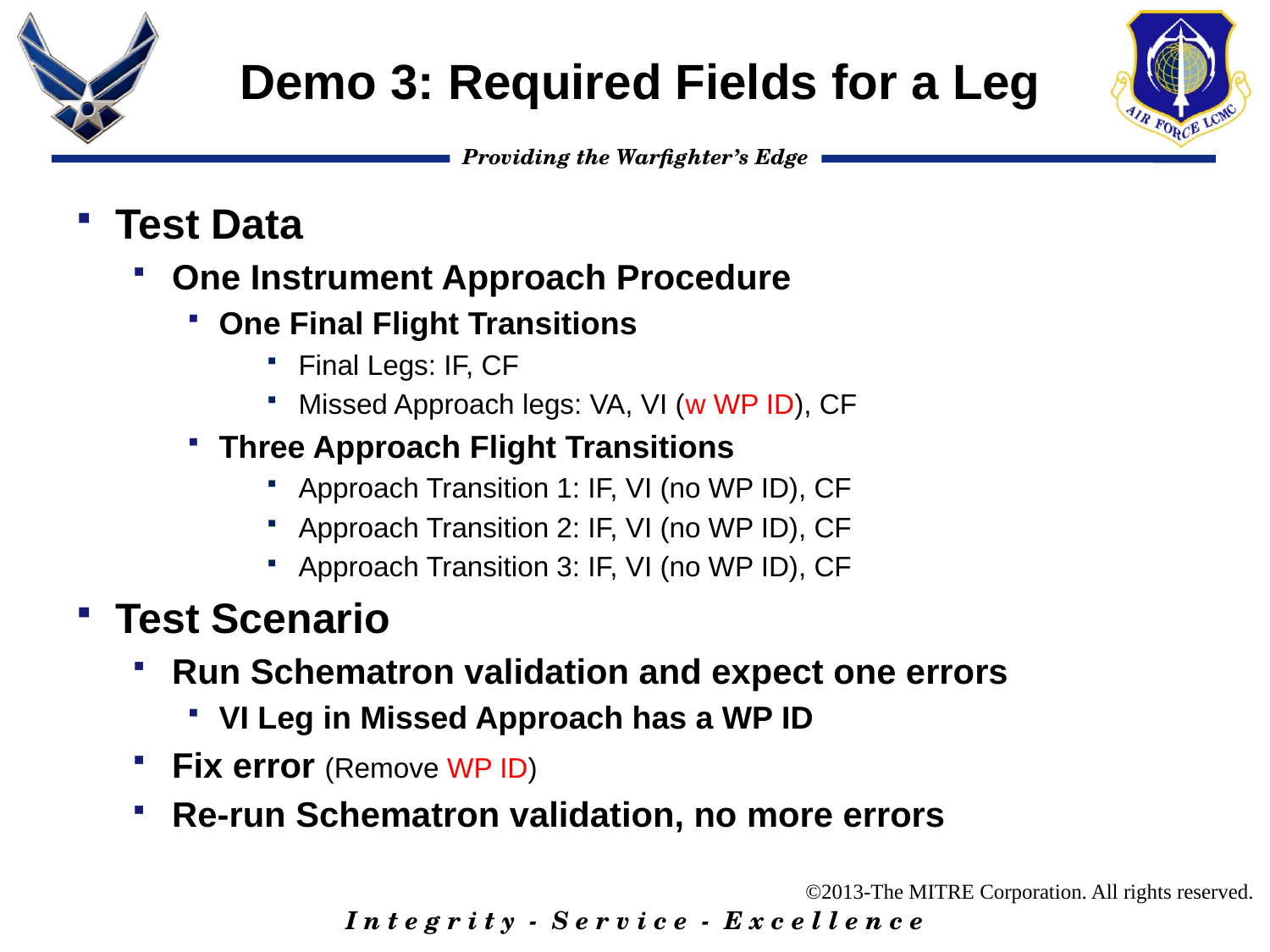

# Demo 3: Required Fields for a Leg
Test Data
One Instrument Approach Procedure
One Final Flight Transitions
Final Legs: IF, CF
Missed Approach legs: VA, VI (w WP ID), CF
Three Approach Flight Transitions
Approach Transition 1: IF, VI (no WP ID), CF
Approach Transition 2: IF, VI (no WP ID), CF
Approach Transition 3: IF, VI (no WP ID), CF
Test Scenario
Run Schematron validation and expect one errors
VI Leg in Missed Approach has a WP ID
Fix error (Remove WP ID)
Re-run Schematron validation, no more errors